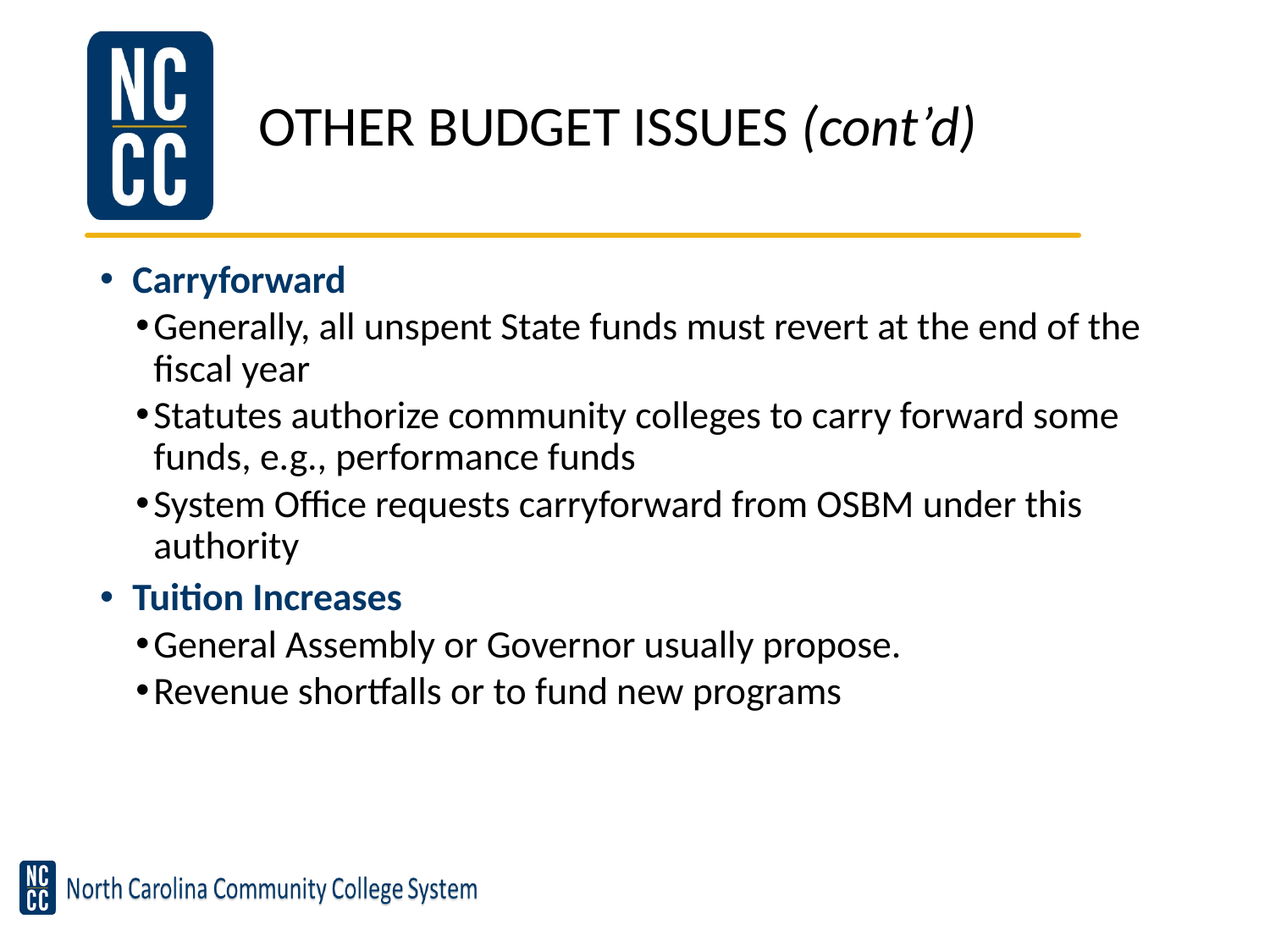

# OTHER BUDGET ISSUES (cont’d)
Carryforward
Generally, all unspent State funds must revert at the end of the fiscal year
Statutes authorize community colleges to carry forward some funds, e.g., performance funds
System Office requests carryforward from OSBM under this authority
Tuition Increases
General Assembly or Governor usually propose.
Revenue shortfalls or to fund new programs